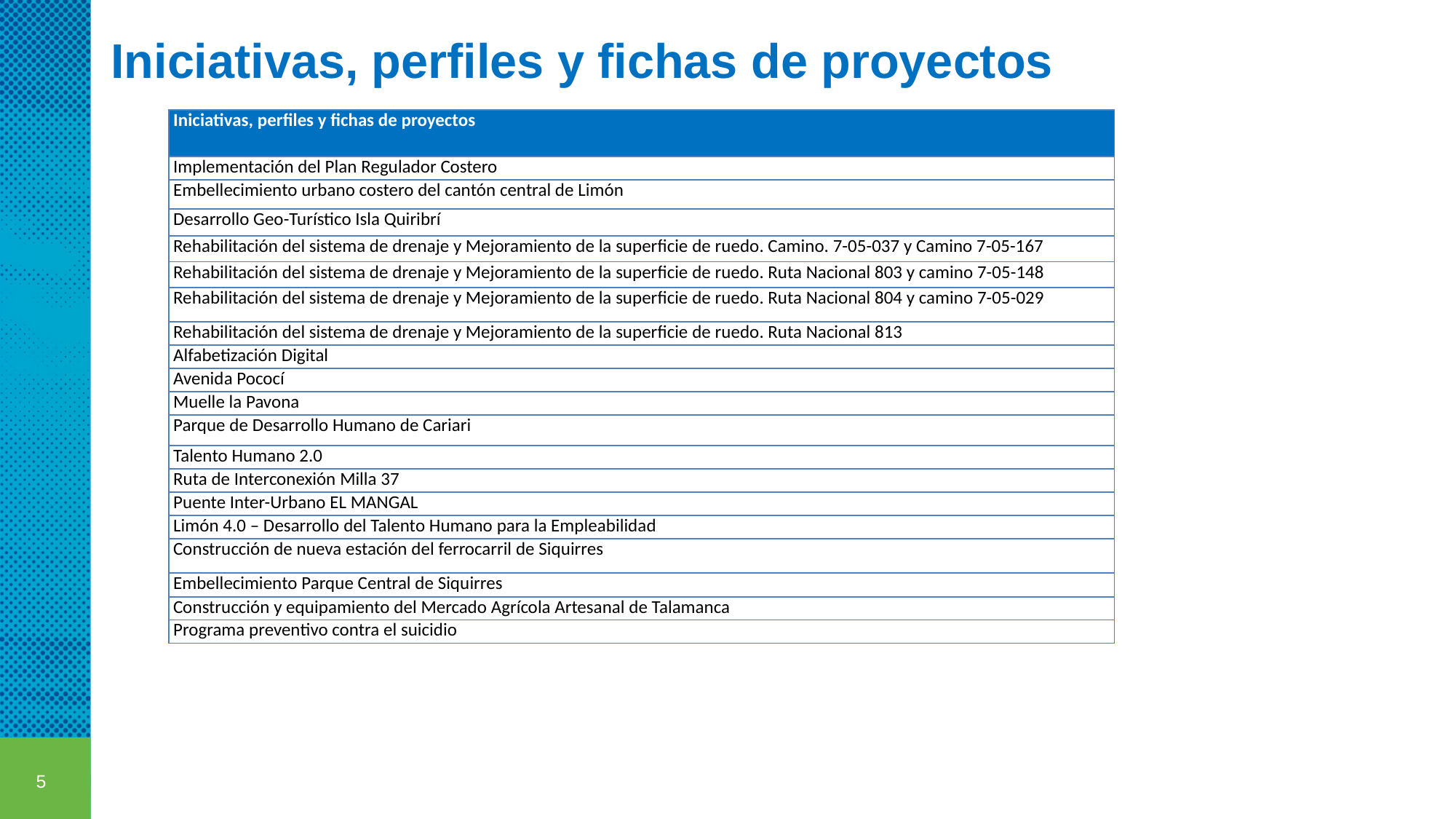

Iniciativas, perfiles y fichas de proyectos
| Iniciativas, perfiles y fichas de proyectos |
| --- |
| Implementación del Plan Regulador Costero |
| Embellecimiento urbano costero del cantón central de Limón |
| Desarrollo Geo-Turístico Isla Quiribrí |
| Rehabilitación del sistema de drenaje y Mejoramiento de la superficie de ruedo. Camino. 7-05-037 y Camino 7-05-167 |
| Rehabilitación del sistema de drenaje y Mejoramiento de la superficie de ruedo. Ruta Nacional 803 y camino 7-05-148 |
| Rehabilitación del sistema de drenaje y Mejoramiento de la superficie de ruedo. Ruta Nacional 804 y camino 7-05-029 |
| Rehabilitación del sistema de drenaje y Mejoramiento de la superficie de ruedo. Ruta Nacional 813 |
| Alfabetización Digital |
| Avenida Pococí |
| Muelle la Pavona |
| Parque de Desarrollo Humano de Cariari |
| Talento Humano 2.0 |
| Ruta de Interconexión Milla 37 |
| Puente Inter-Urbano EL MANGAL |
| Limón 4.0 – Desarrollo del Talento Humano para la Empleabilidad |
| Construcción de nueva estación del ferrocarril de Siquirres |
| Embellecimiento Parque Central de Siquirres |
| Construcción y equipamiento del Mercado Agrícola Artesanal de Talamanca |
| Programa preventivo contra el suicidio |
5